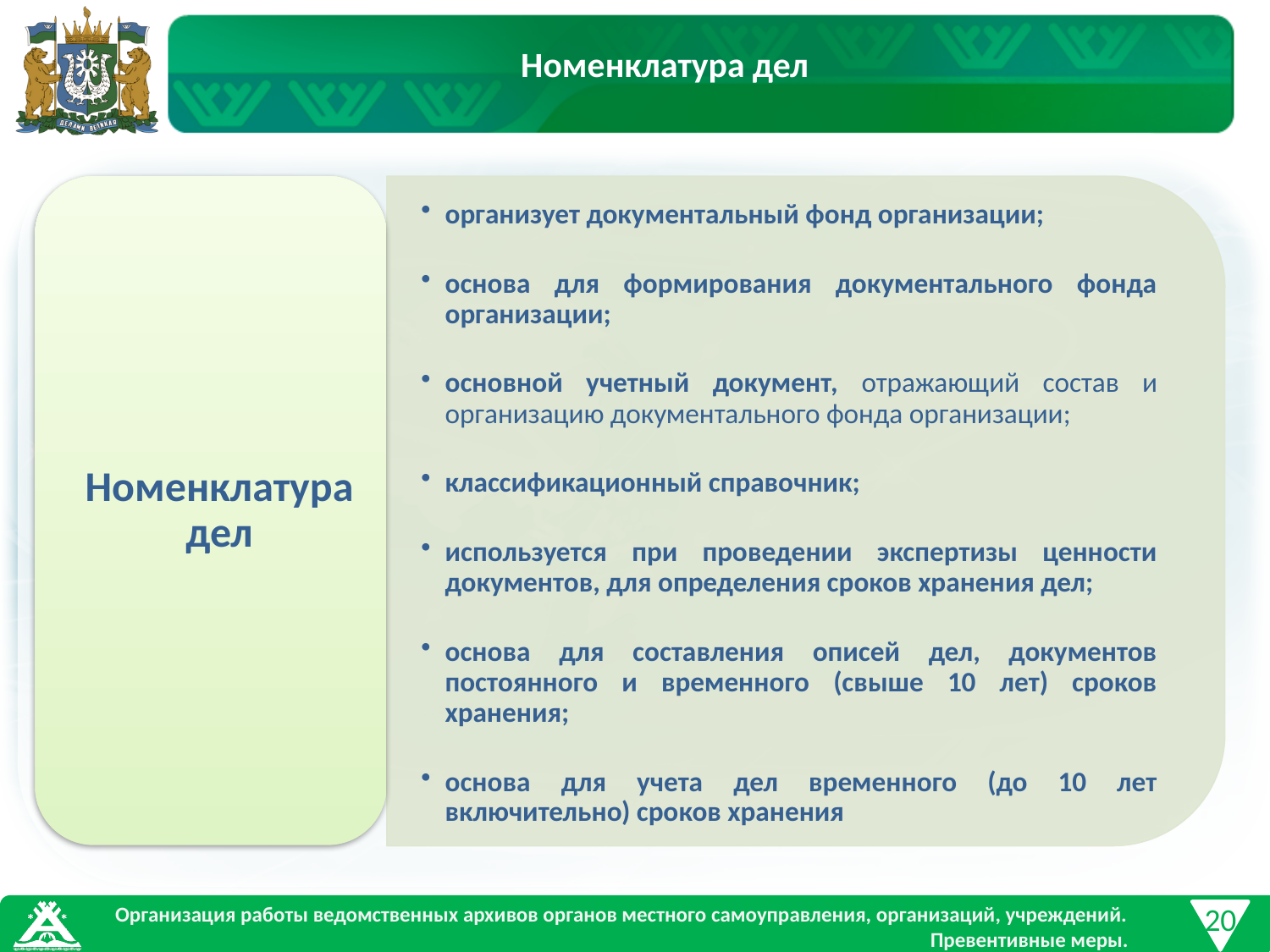

Номенклатура дел

организует документальный фонд организации;

основа для формирования документального фонда организации;

основной учетный документ, отражающий состав и организацию документального фонда организации;

классификационный справочник;

используется при проведении экспертизы ценности документов, для определения сроков хранения дел;

основа для составления описей дел, документов постоянного и временного (свыше 10 лет) сроков хранения;

основа для учета дел временного (до 10 лет включительно) сроков хранения

Номенклатура дел